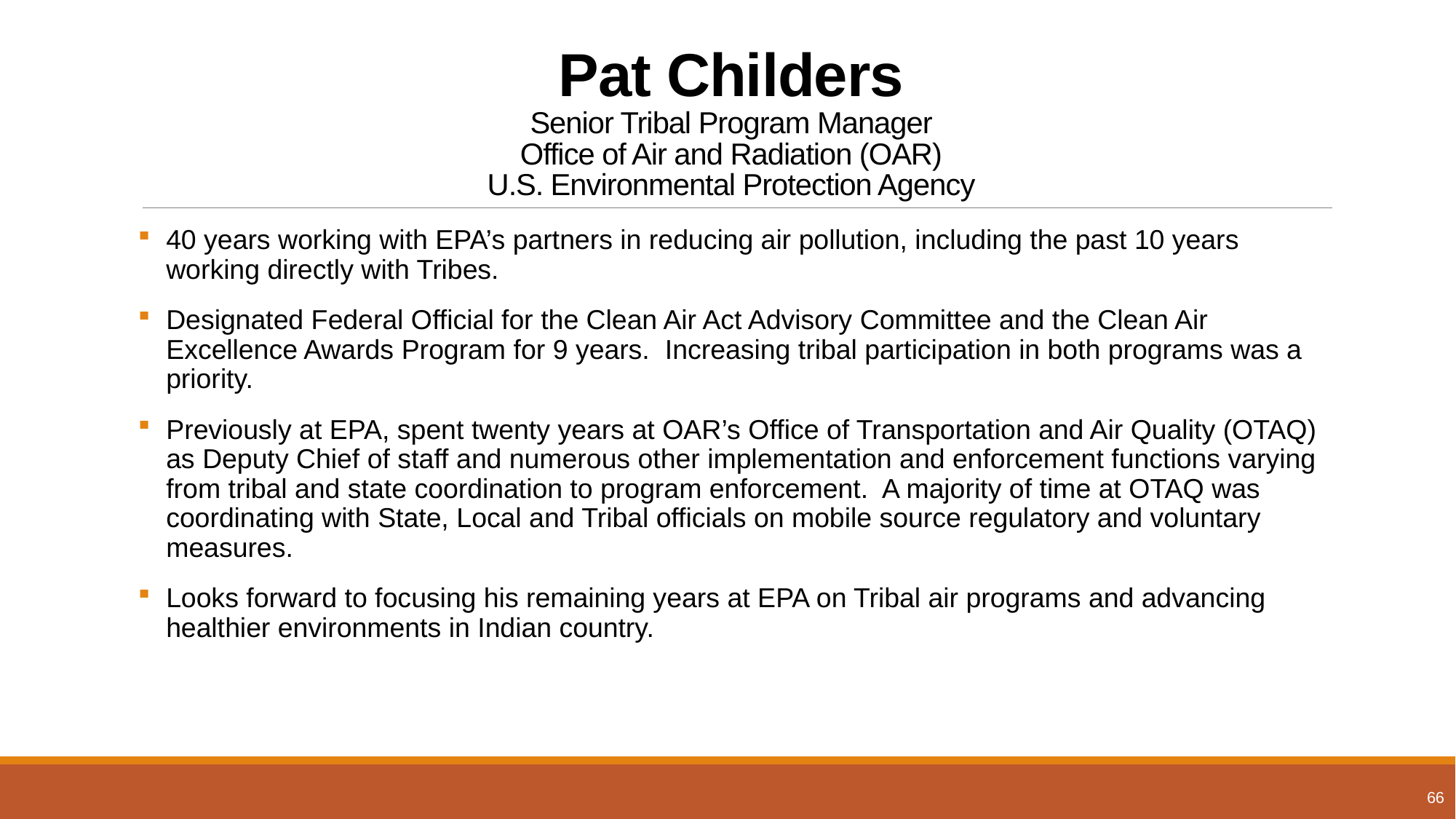

# Pat Childers Senior Tribal Program Manager Office of Air and Radiation (OAR) U.S. Environmental Protection Agency
40 years working with EPA’s partners in reducing air pollution, including the past 10 years working directly with Tribes.
Designated Federal Official for the Clean Air Act Advisory Committee and the Clean Air Excellence Awards Program for 9 years.  Increasing tribal participation in both programs was a priority.
Previously at EPA, spent twenty years at OAR’s Office of Transportation and Air Quality (OTAQ) as Deputy Chief of staff and numerous other implementation and enforcement functions varying from tribal and state coordination to program enforcement.  A majority of time at OTAQ was coordinating with State, Local and Tribal officials on mobile source regulatory and voluntary measures.
Looks forward to focusing his remaining years at EPA on Tribal air programs and advancing healthier environments in Indian country.

66